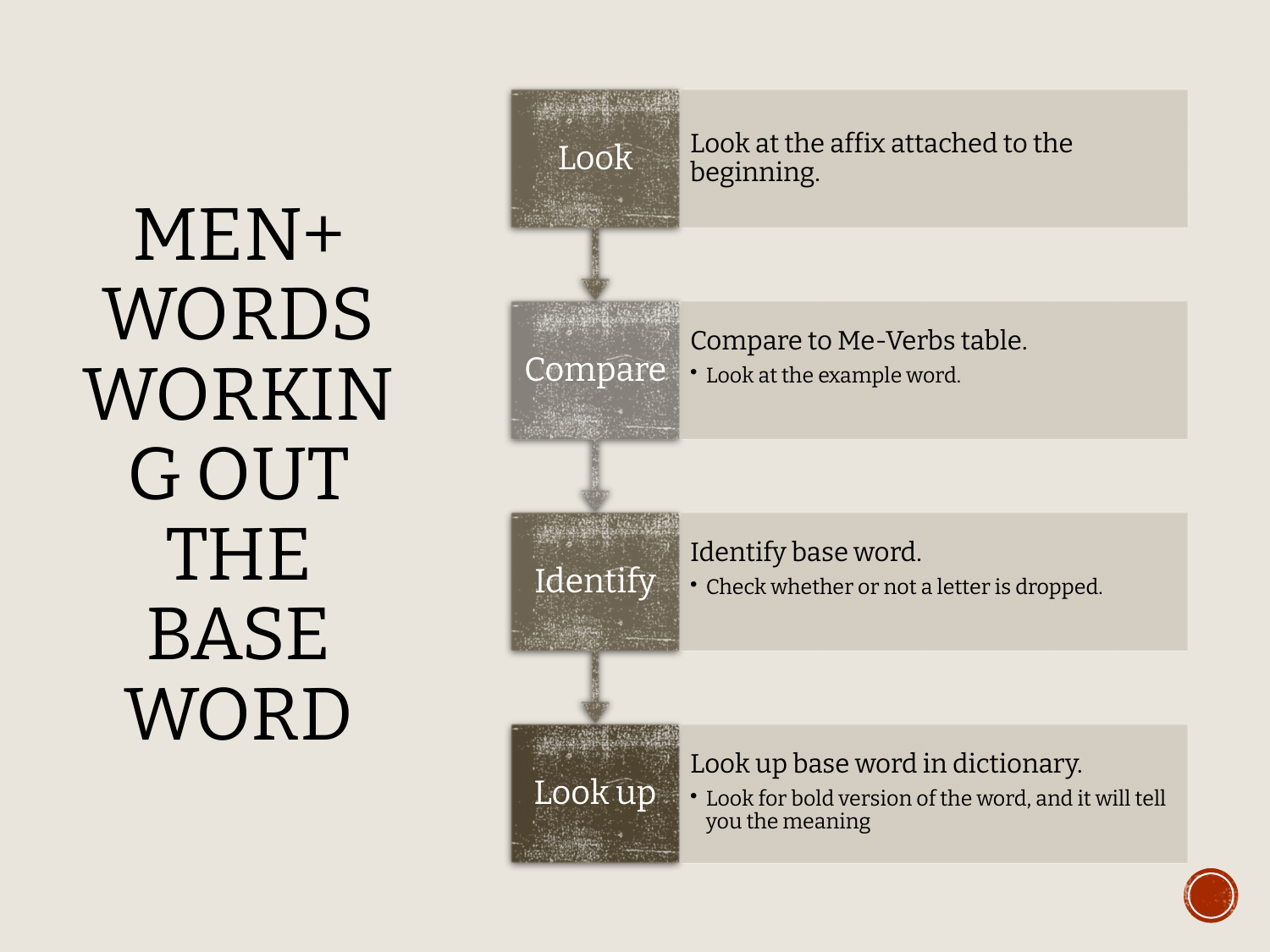

# meN+ words Working out the base word
Look up
Look up base word in dictionary.
Look for bold version of the word, and it will tell you the meaning
Identify
Identify base word.
Check whether or not a letter is dropped.
Compare
Compare to Me-Verbs table.
Look at the example word.
Look
Look at the affix attached to the beginning.